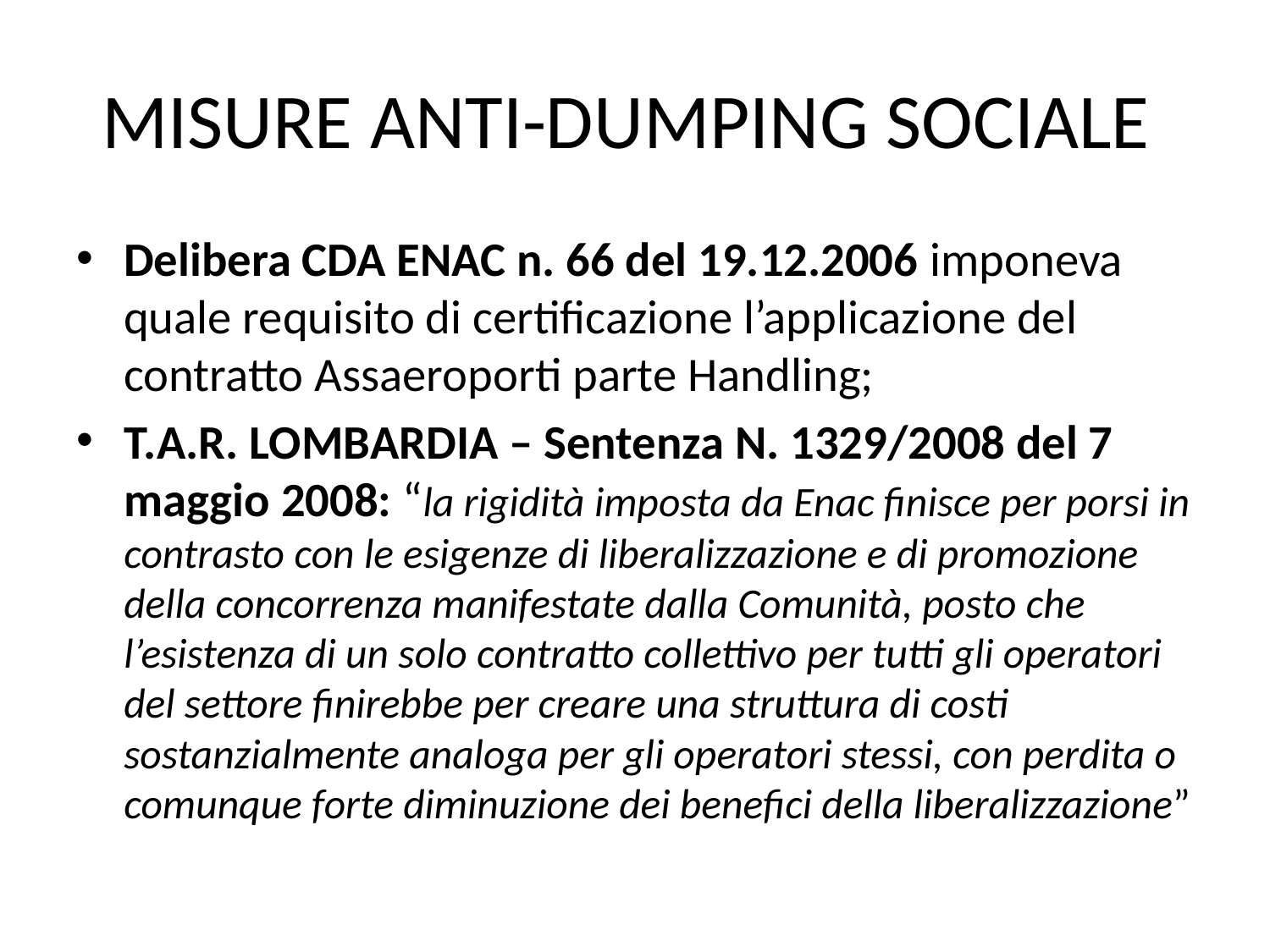

# Misure anti-dumping sociale
Delibera CDA ENAC n. 66 del 19.12.2006 imponeva quale requisito di certificazione l’applicazione del contratto Assaeroporti parte Handling;
T.A.R. LOMBARDIA – Sentenza N. 1329/2008 del 7 maggio 2008: “la rigidità imposta da Enac finisce per porsi in contrasto con le esigenze di liberalizzazione e di promozione della concorrenza manifestate dalla Comunità, posto che l’esistenza di un solo contratto collettivo per tutti gli operatori del settore finirebbe per creare una struttura di costi sostanzialmente analoga per gli operatori stessi, con perdita o comunque forte diminuzione dei benefici della liberalizzazione”